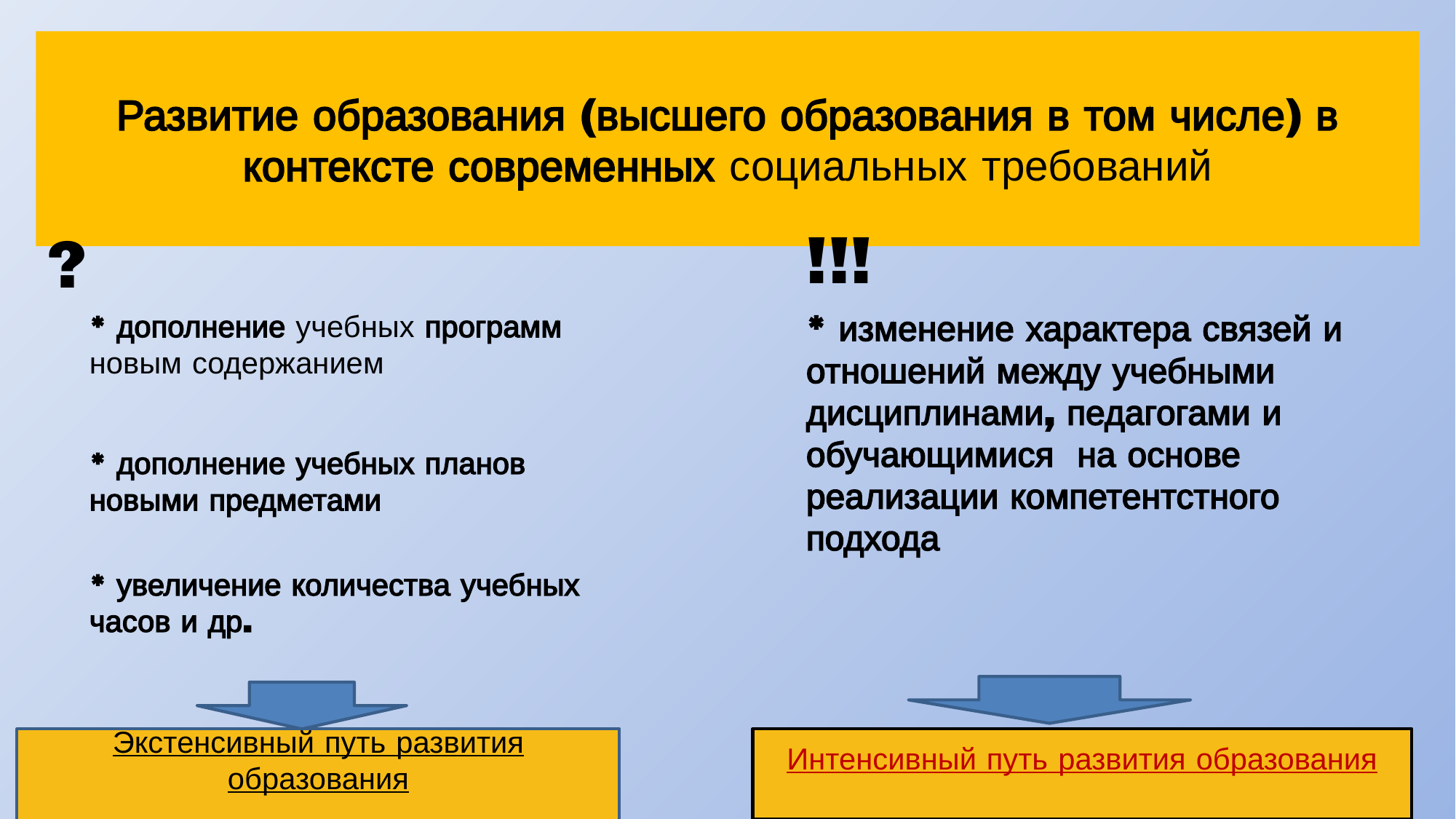

# Развитие образования (высшего образования в том числе) в контексте современных социальных требований

?
* дополнение учебных программ новым содержанием

* дополнение учебных планов новыми предметами

* увеличение количества учебных часов и др.

!!!
* изменение характера связей и отношений между учебными дисциплинами, педагогами и обучающимися  на основе реализации компетентстного подхода

Экстенсивный путь развития образования

Интенсивный путь развития образования